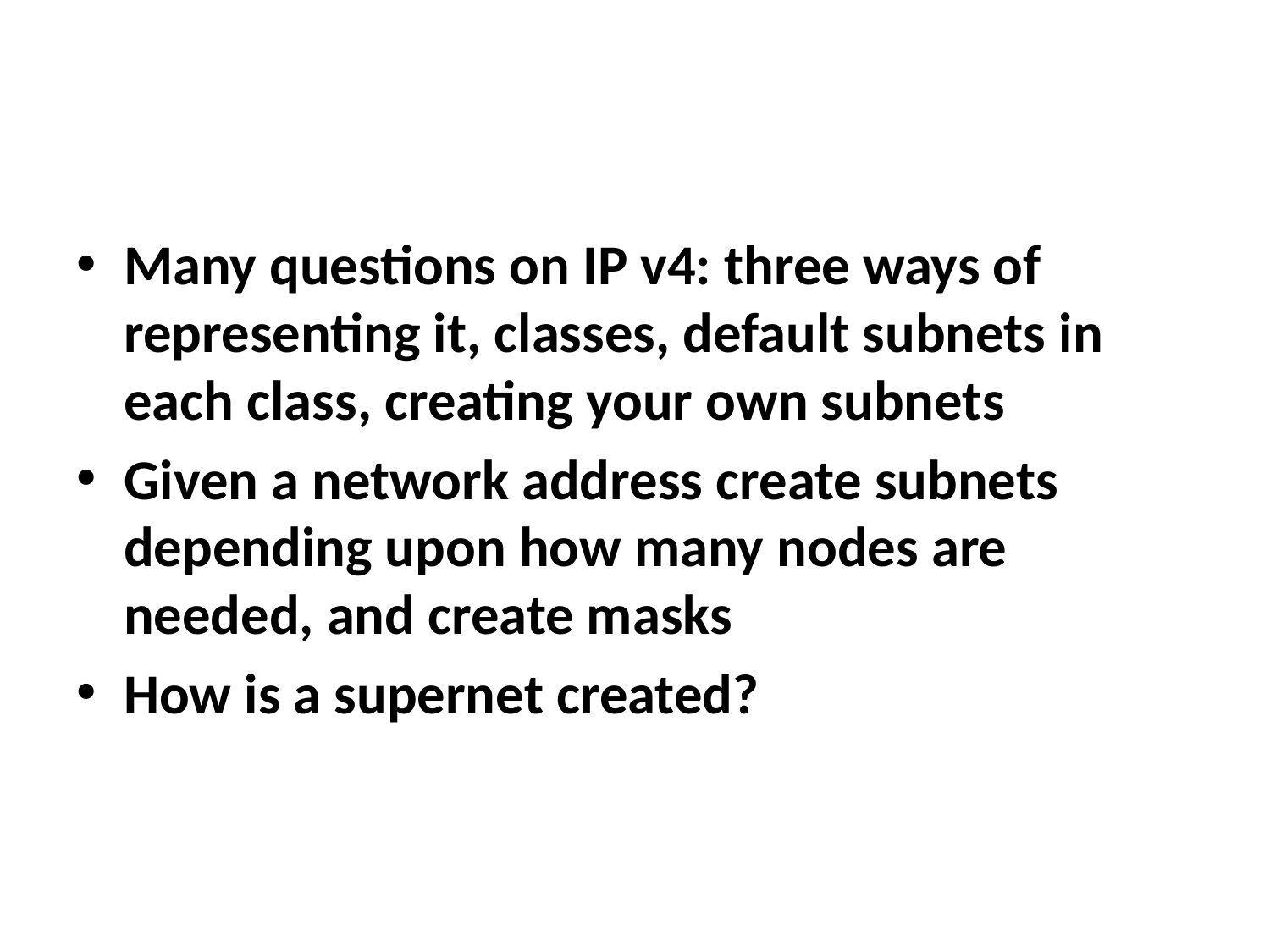

#
Many questions on IP v4: three ways of representing it, classes, default subnets in each class, creating your own subnets
Given a network address create subnets depending upon how many nodes are needed, and create masks
How is a supernet created?